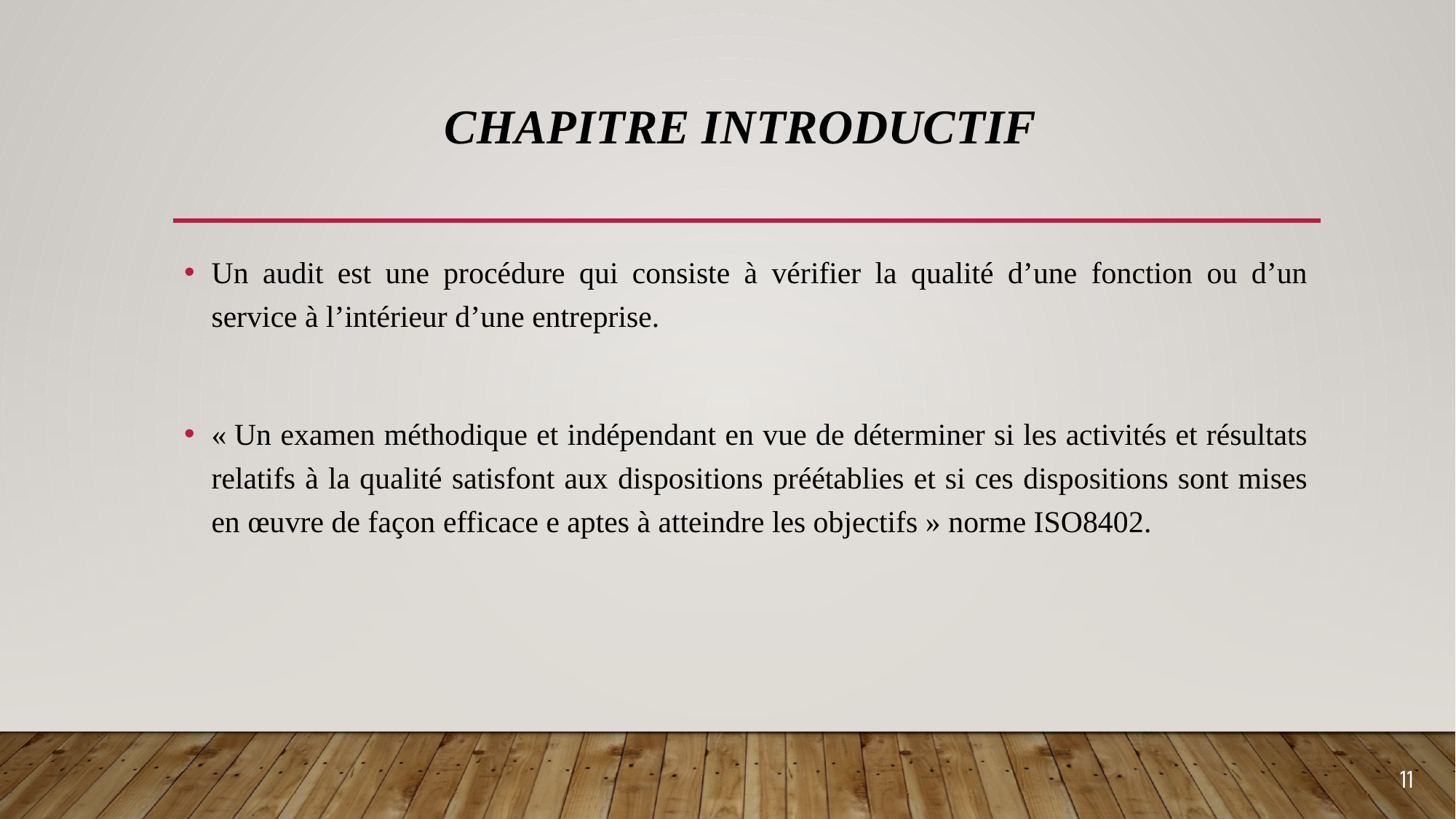

# Chapitre introductif
Un audit est une procédure qui consiste à vérifier la qualité d’une fonction ou d’un service à l’intérieur d’une entreprise.

« Un examen méthodique et indépendant en vue de déterminer si les activités et résultats relatifs à la qualité satisfont aux dispositions préétablies et si ces dispositions sont mises en œuvre de façon efficace e aptes à atteindre les objectifs » norme ISO8402.
11